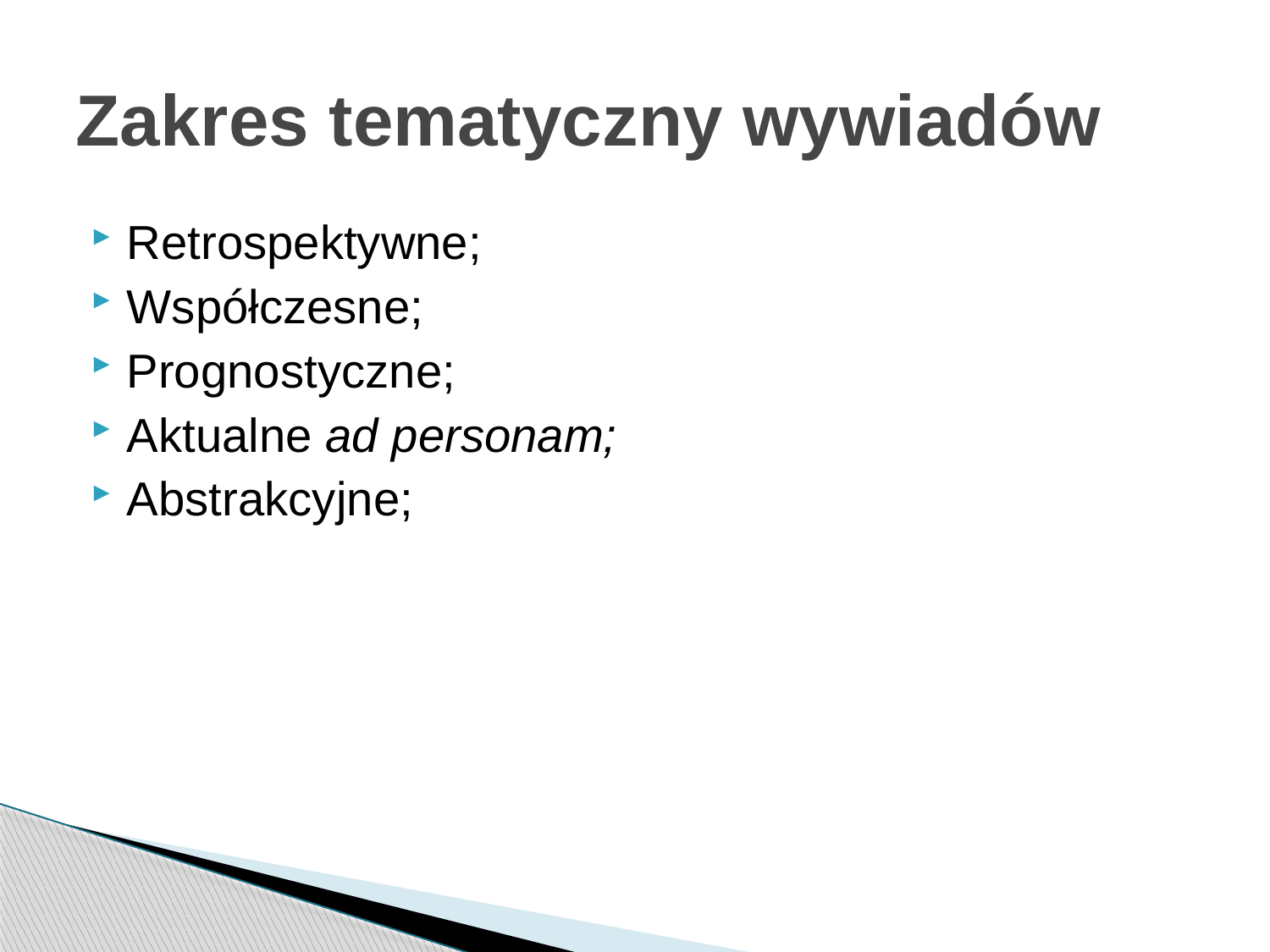

# Zakres tematyczny wywiadów
Retrospektywne;
Współczesne;
Prognostyczne;
Aktualne ad personam;
Abstrakcyjne;